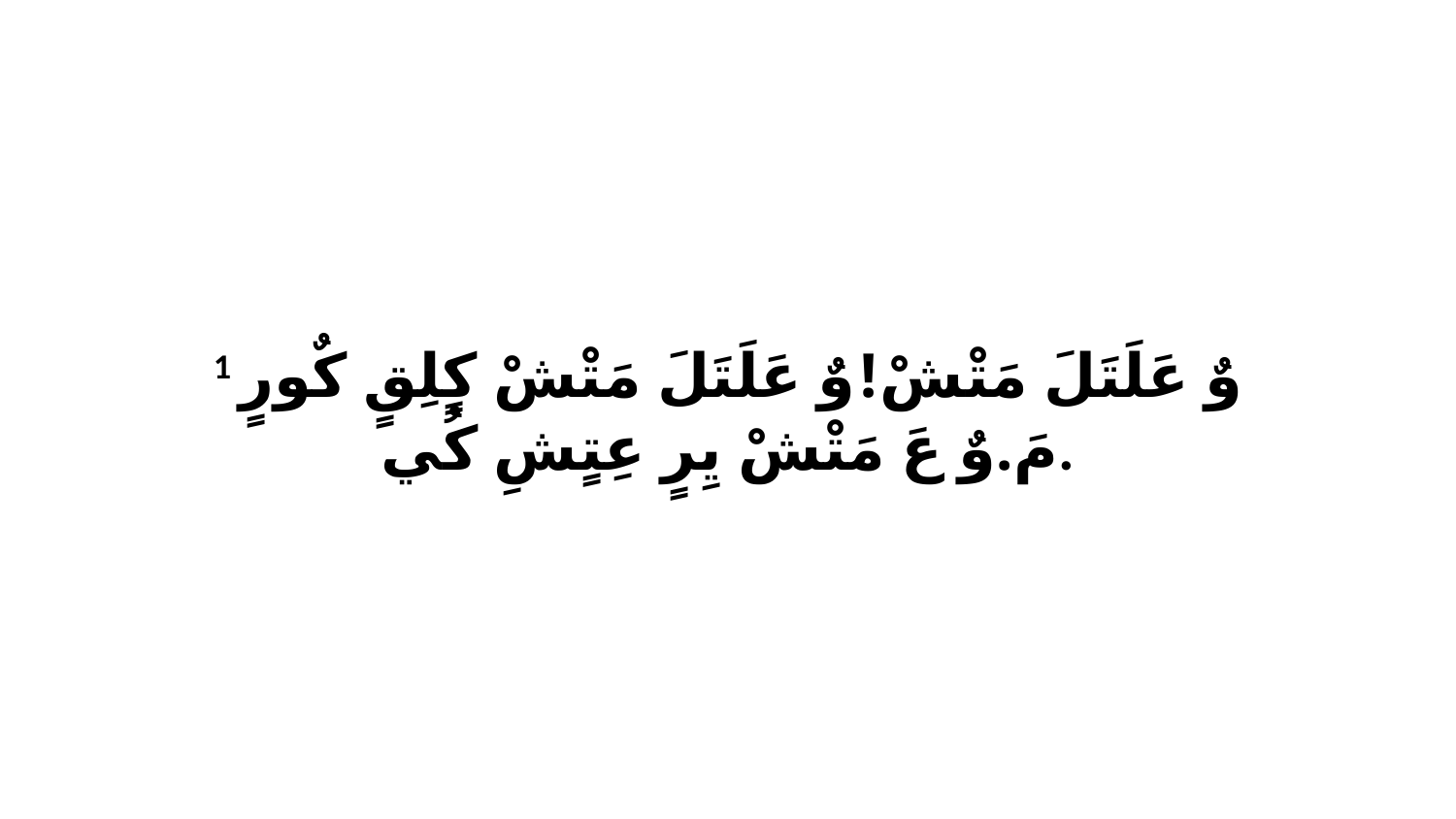

1 وٌ عَلَتَلَ مَتْشْ!وٌ عَلَتَلَ مَتْشْ كٍلِقٍ كٌورٍ مَ.وٌ عَ مَتْشْ يِرٍ عِتٍشِ كُي.